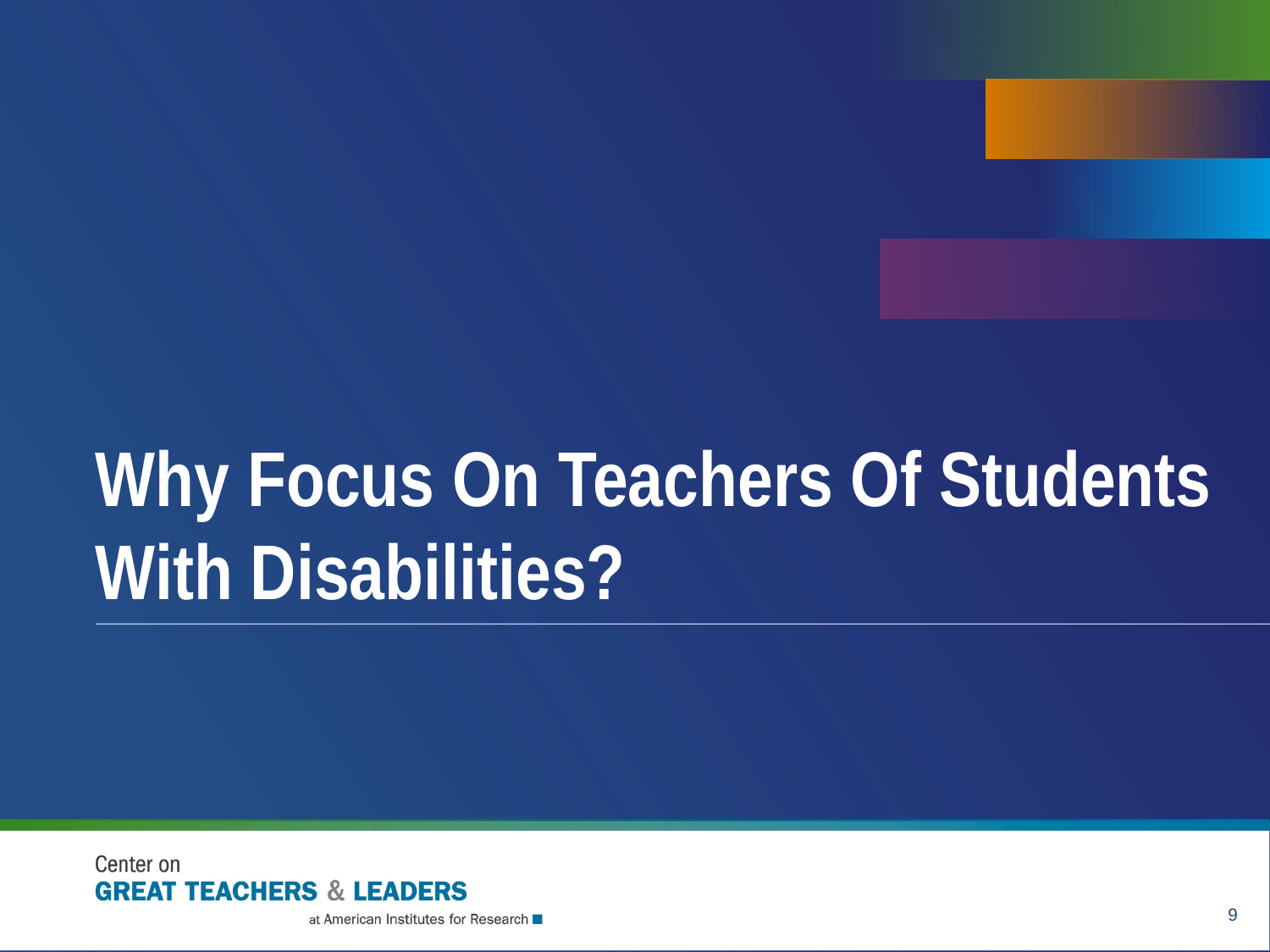

# Why Focus On Teachers Of Students With Disabilities?
9